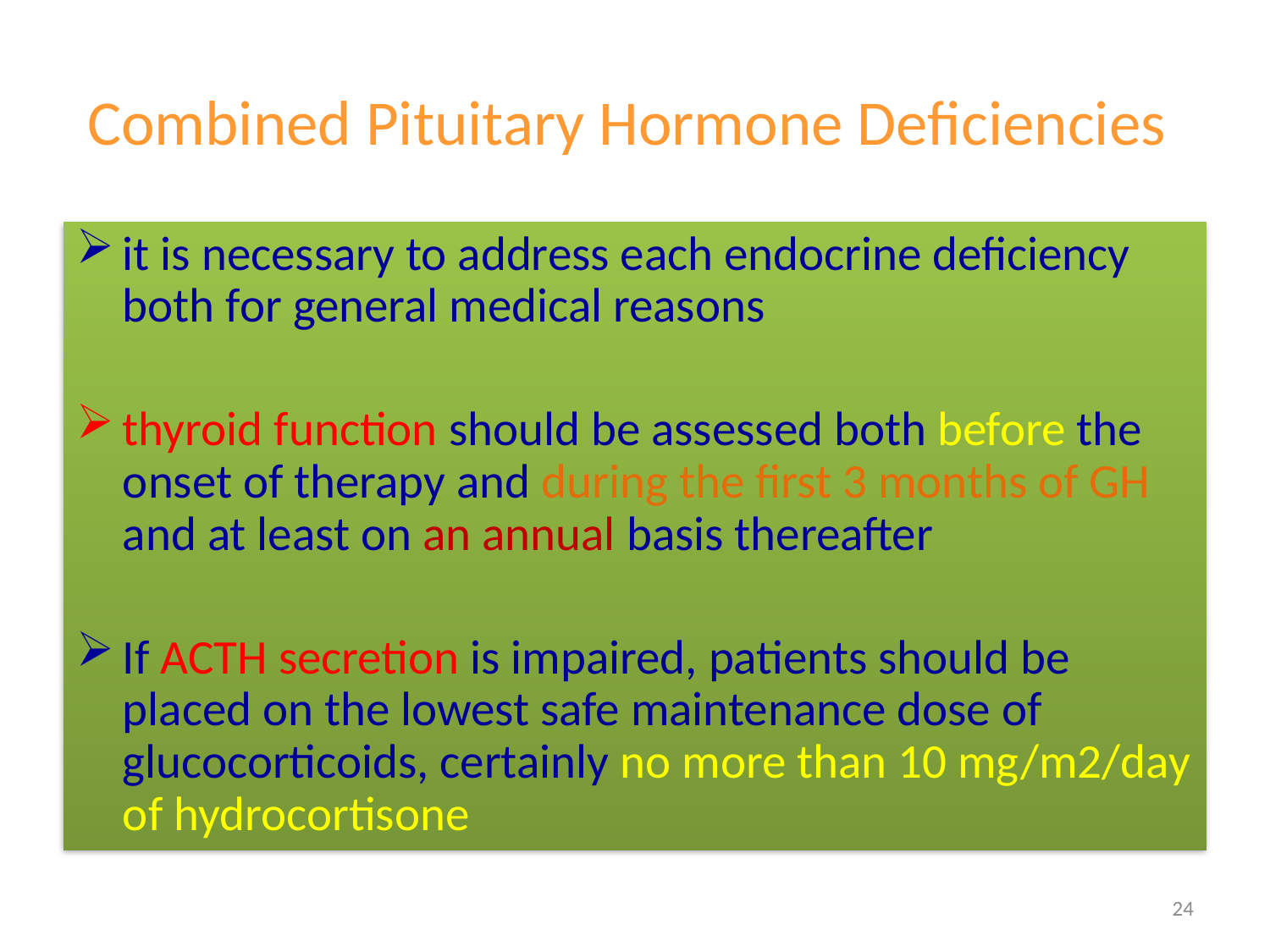

# Combined Pituitary Hormone Deficiencies
it is necessary to address each endocrine deficiency both for general medical reasons

thyroid function should be assessed both before the onset of therapy and during the first 3 months of GH and at least on an annual basis thereafter

If ACTH secretion is impaired, patients should be placed on the lowest safe maintenance dose of glucocorticoids, certainly no more than 10 mg/m2/day of hydrocortisone

24